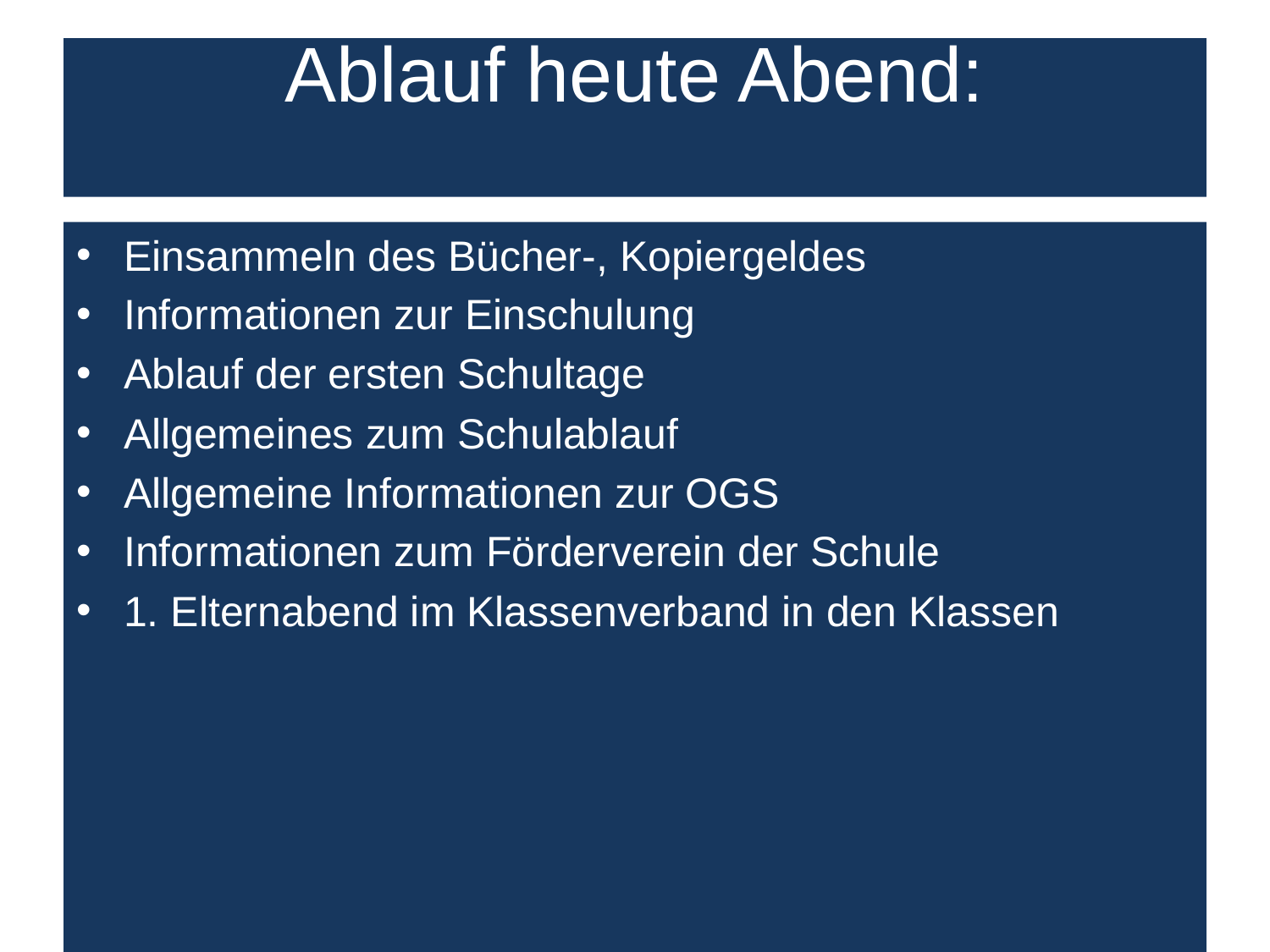

# Ablauf heute Abend:
Einsammeln des Bücher-, Kopiergeldes
Informationen zur Einschulung
Ablauf der ersten Schultage
Allgemeines zum Schulablauf
Allgemeine Informationen zur OGS
Informationen zum Förderverein der Schule
1. Elternabend im Klassenverband in den Klassen